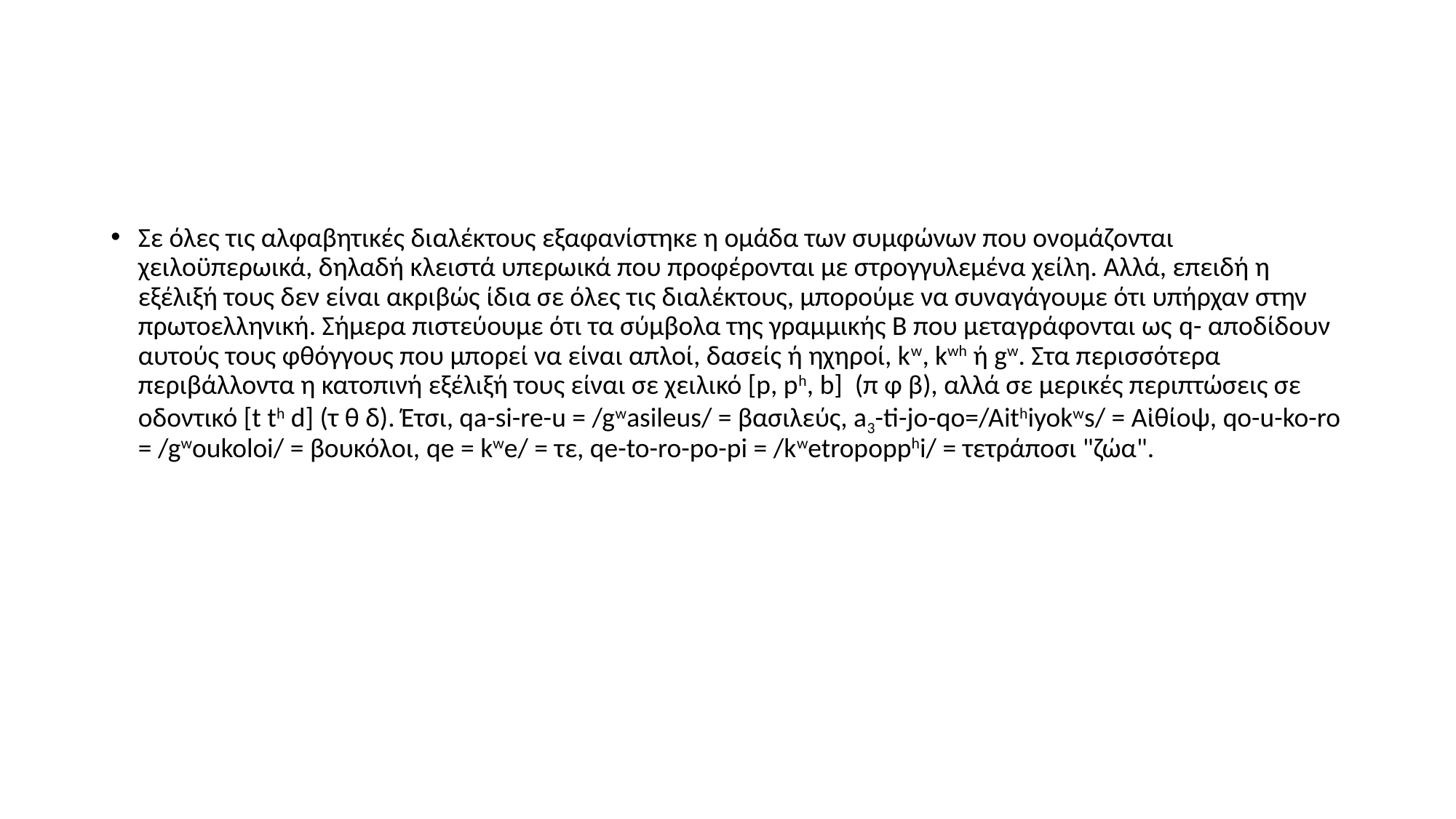

#
Σε όλες τις αλφαβητικές διαλέκτους εξαφανίστηκε η ομάδα των συμφώνων που ονομάζονται χειλοϋπερωικά, δηλαδή κλειστά υπερωικά που προφέρονται με στρογγυλεμένα χείλη. Αλλά, επειδή η εξέλιξή τους δεν είναι ακριβώς ίδια σε όλες τις διαλέκτους, μπορούμε να συναγάγουμε ότι υπήρχαν στην πρωτοελληνική. Σήμερα πιστεύουμε ότι τα σύμβολα της γραμμικής Β που μεταγράφονται ως q- αποδίδουν αυτούς τους φθόγγους που μπορεί να είναι απλοί, δασείς ή ηχηροί, kw, kwh ή gw. Στα περισσότερα περιβάλλοντα η κατοπινή εξέλιξή τους είναι σε χειλικό [p, ph, b]  (π φ β), αλλά σε μερικές περιπτώσεις σε οδοντικό [t th d] (τ θ δ). Έτσι, qa-si-re-u = /gwasileus/ = βασιλεύς, a3-ti-jo-qo=/Aithiyokws/ = Αἰθίοψ, qo-u-ko-ro = /gwoukoloi/ = βουκόλοι, qe = kwe/ = τε, qe-to-ro-po-pi = /kwetropopphi/ = τετράποσι "ζώα".